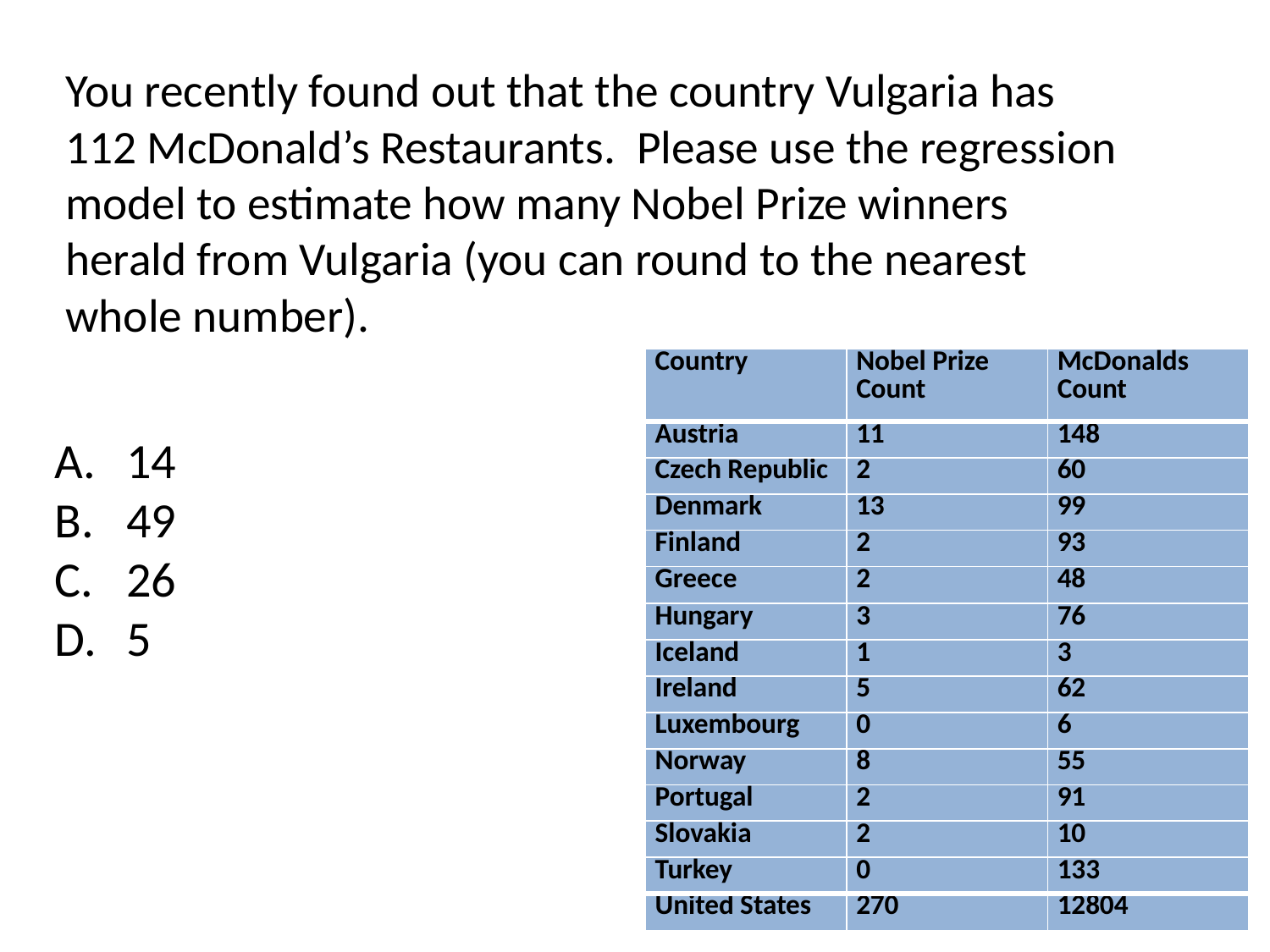

# You recently found out that the country Vulgaria has 112 McDonald’s Restaurants.  Please use the regression model to estimate how many Nobel Prize winners herald from Vulgaria (you can round to the nearest whole number).
| Country | Nobel Prize Count | McDonalds Count |
| --- | --- | --- |
| Austria | 11 | 148 |
| Czech Republic | 2 | 60 |
| Denmark | 13 | 99 |
| Finland | 2 | 93 |
| Greece | 2 | 48 |
| Hungary | 3 | 76 |
| Iceland | 1 | 3 |
| Ireland | 5 | 62 |
| Luxembourg | 0 | 6 |
| Norway | 8 | 55 |
| Portugal | 2 | 91 |
| Slovakia | 2 | 10 |
| Turkey | 0 | 133 |
| United States | 270 | 12804 |
14
49
26
5